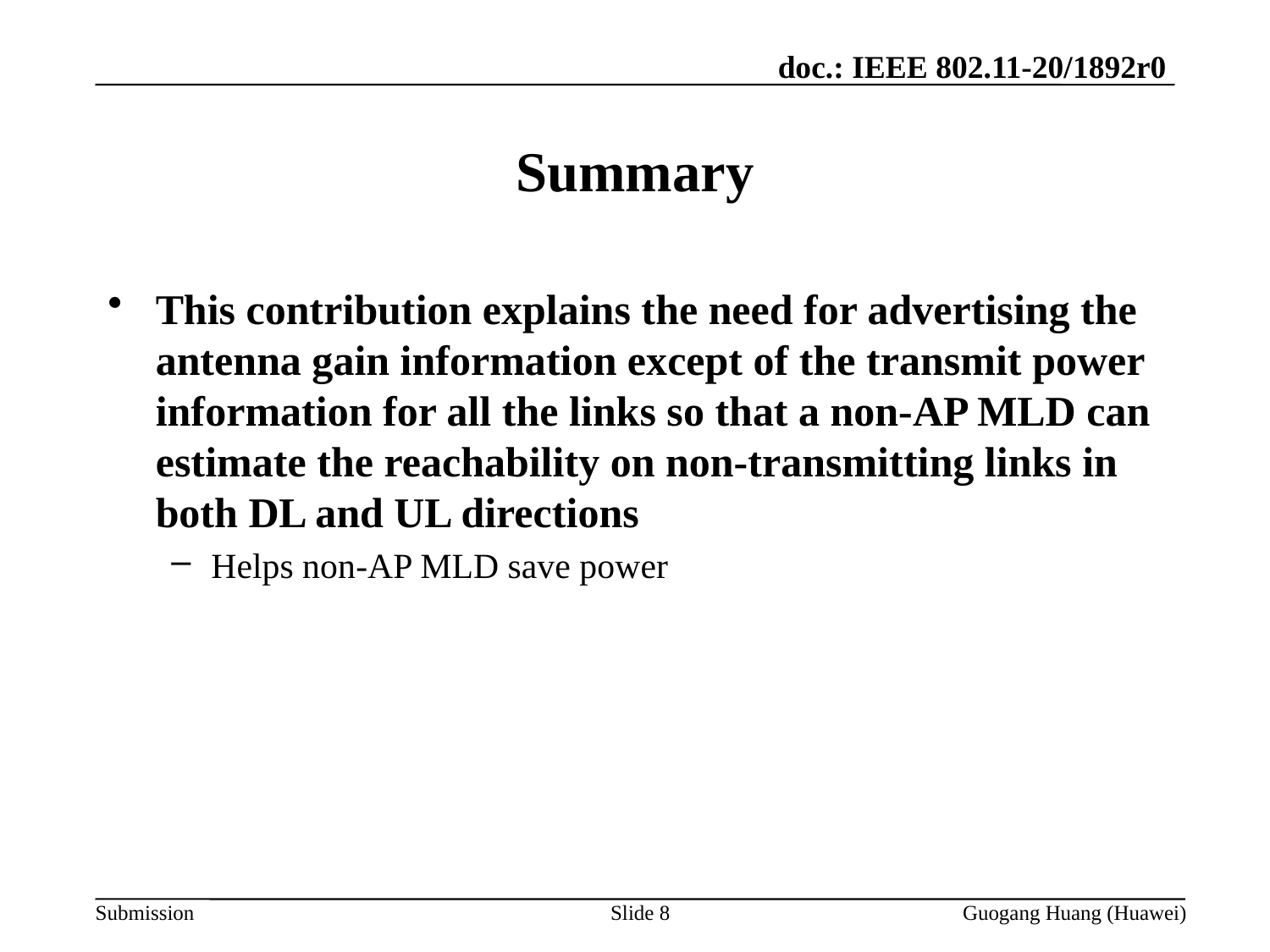

# Summary
This contribution explains the need for advertising the antenna gain information except of the transmit power information for all the links so that a non-AP MLD can estimate the reachability on non-transmitting links in both DL and UL directions
Helps non-AP MLD save power

Slide 8
Guogang Huang (Huawei)